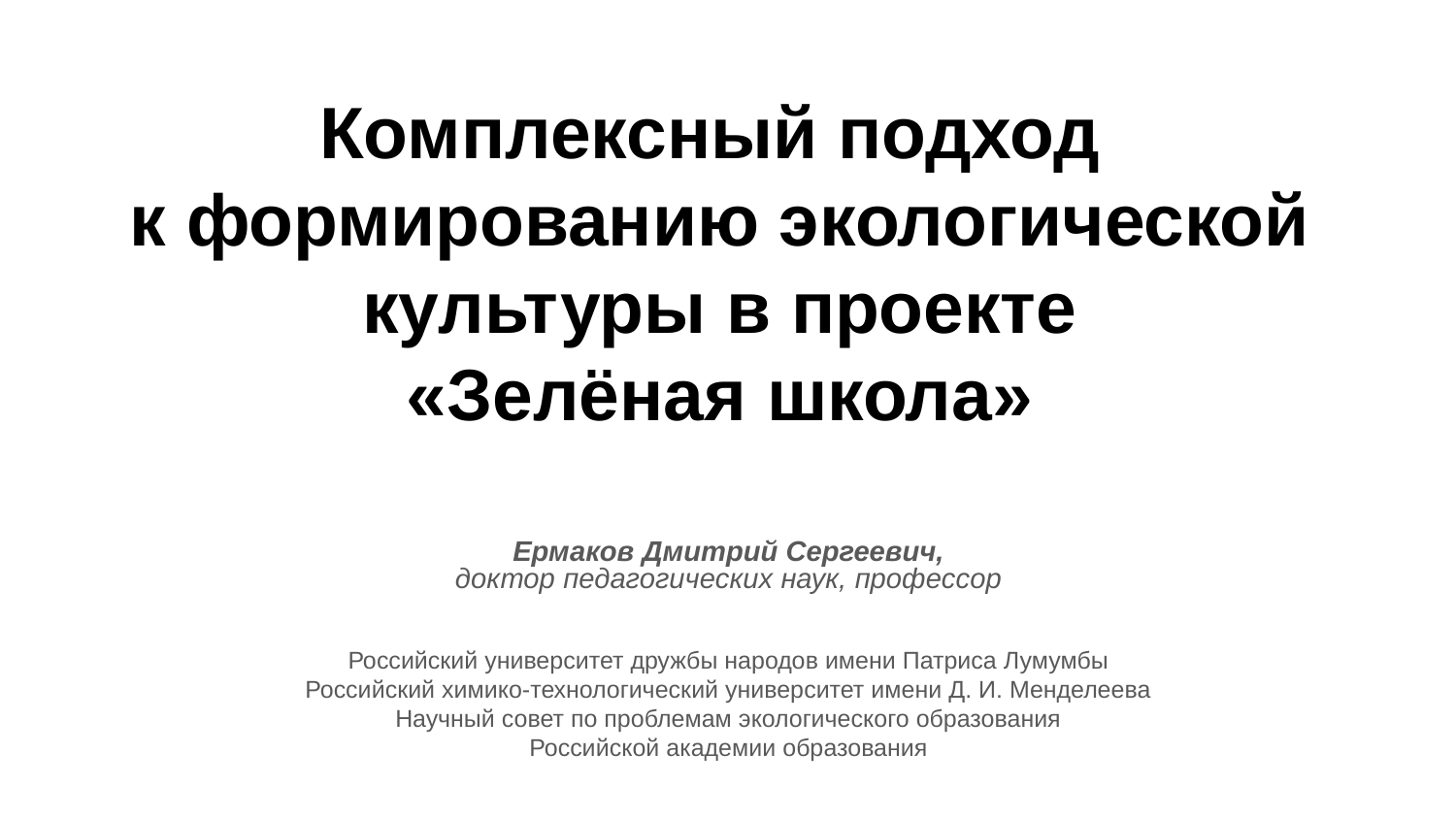

# Комплексный подход к формированию экологической культуры в проекте «Зелёная школа»
Ермаков Дмитрий Сергеевич,
доктор педагогических наук, профессор

Российский университет дружбы народов имени Патриса Лумумбы
Российский химико-технологический университет имени Д. И. Менделеева
Научный совет по проблемам экологического образования
Российской академии образования